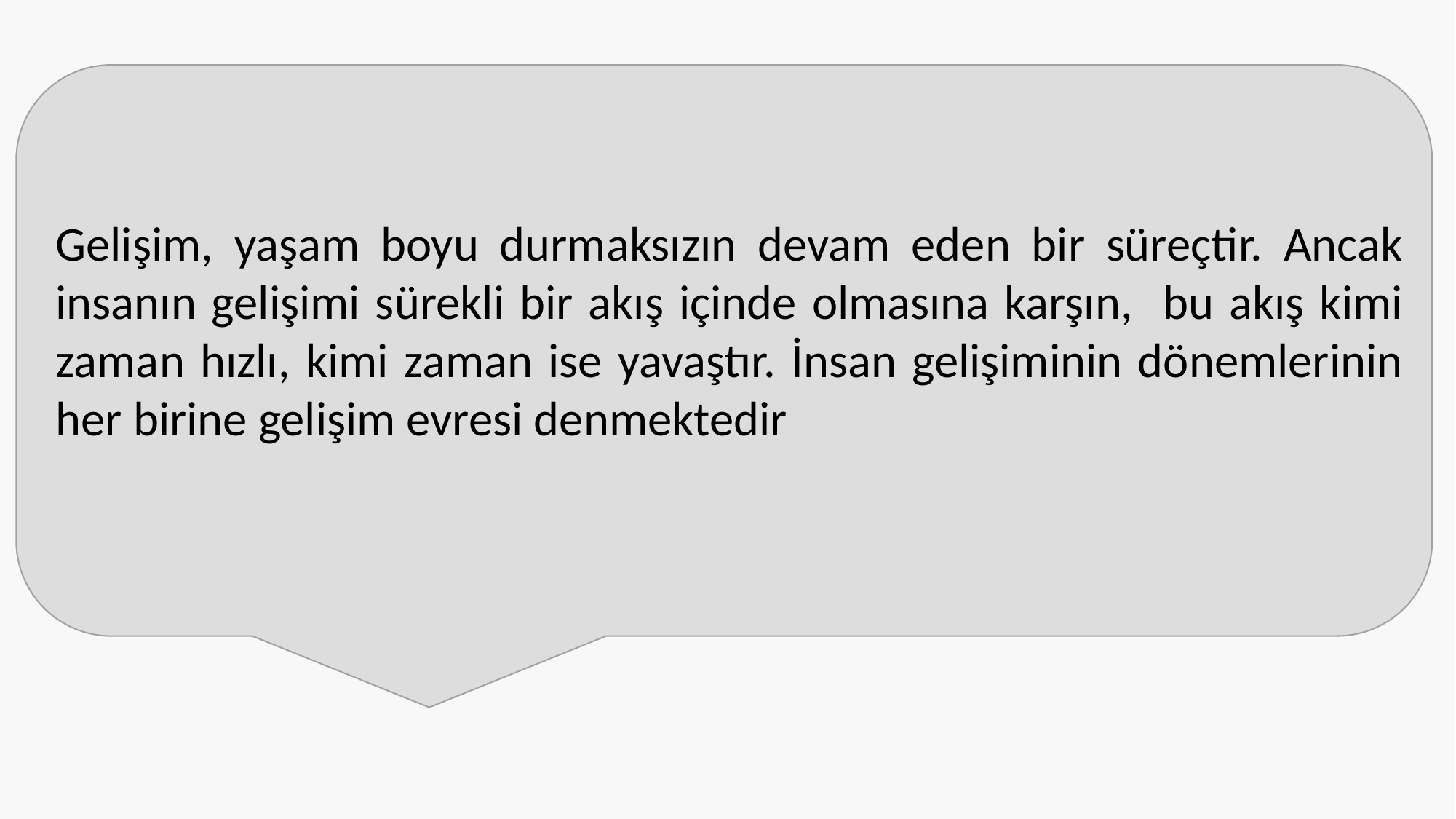

Gelişim, yaşam boyu durmaksızın devam eden bir süreçtir. Ancak insanın gelişimi sürekli bir akış içinde olmasına karşın,  bu akış kimi zaman hızlı, kimi zaman ise yavaştır. İnsan gelişiminin dönemlerinin her birine gelişim evresi denmektedir